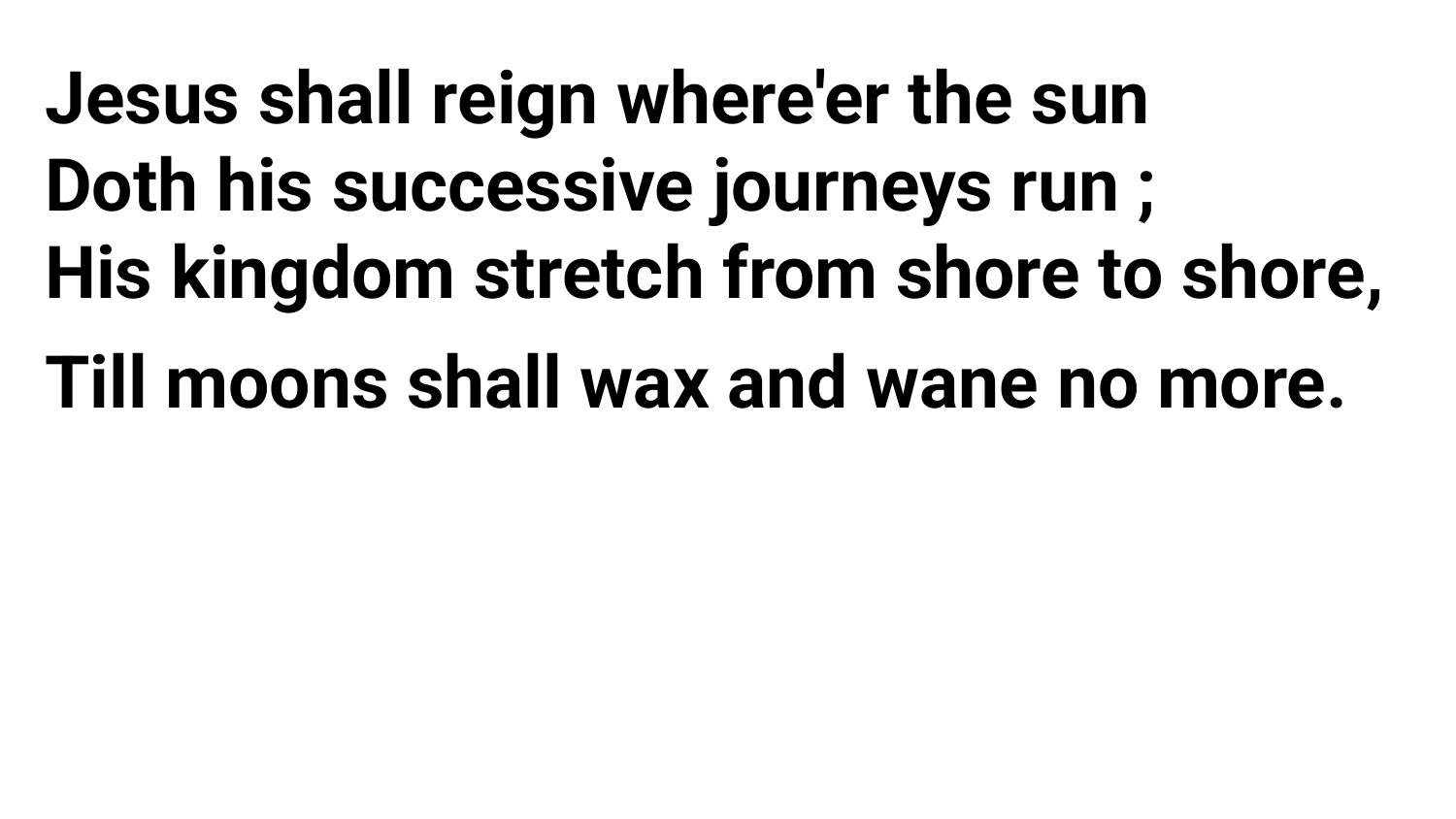

Jesus shall reign where'er the sun
Doth his successive journeys run ;
His kingdom stretch from shore to shore,
Till moons shall wax and wane no more.